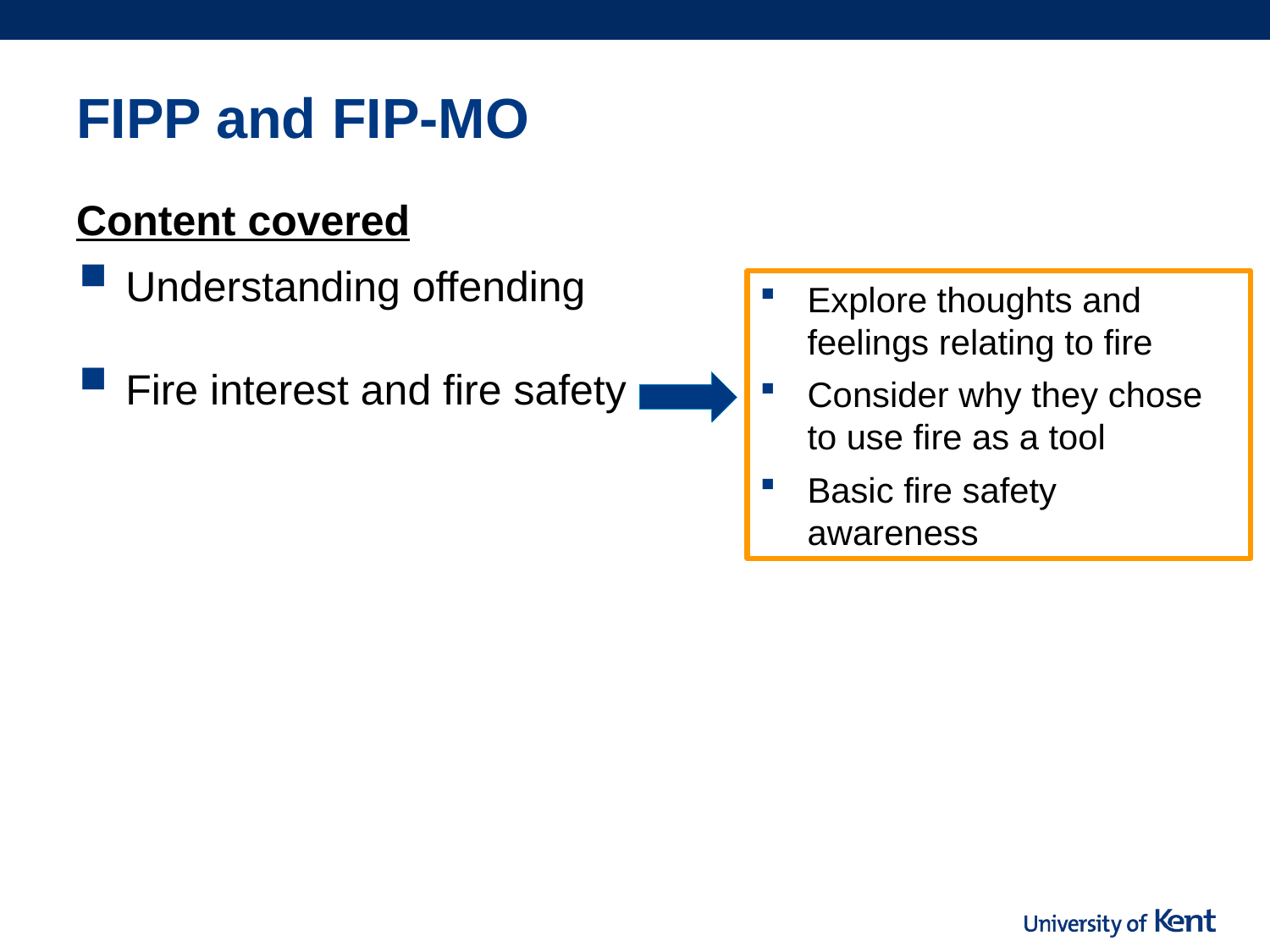

# FIPP and FIP-MO
Content covered
Understanding offending
Fire interest and fire safety
Explore thoughts and feelings relating to fire
Consider why they chose to use fire as a tool
Basic fire safety awareness